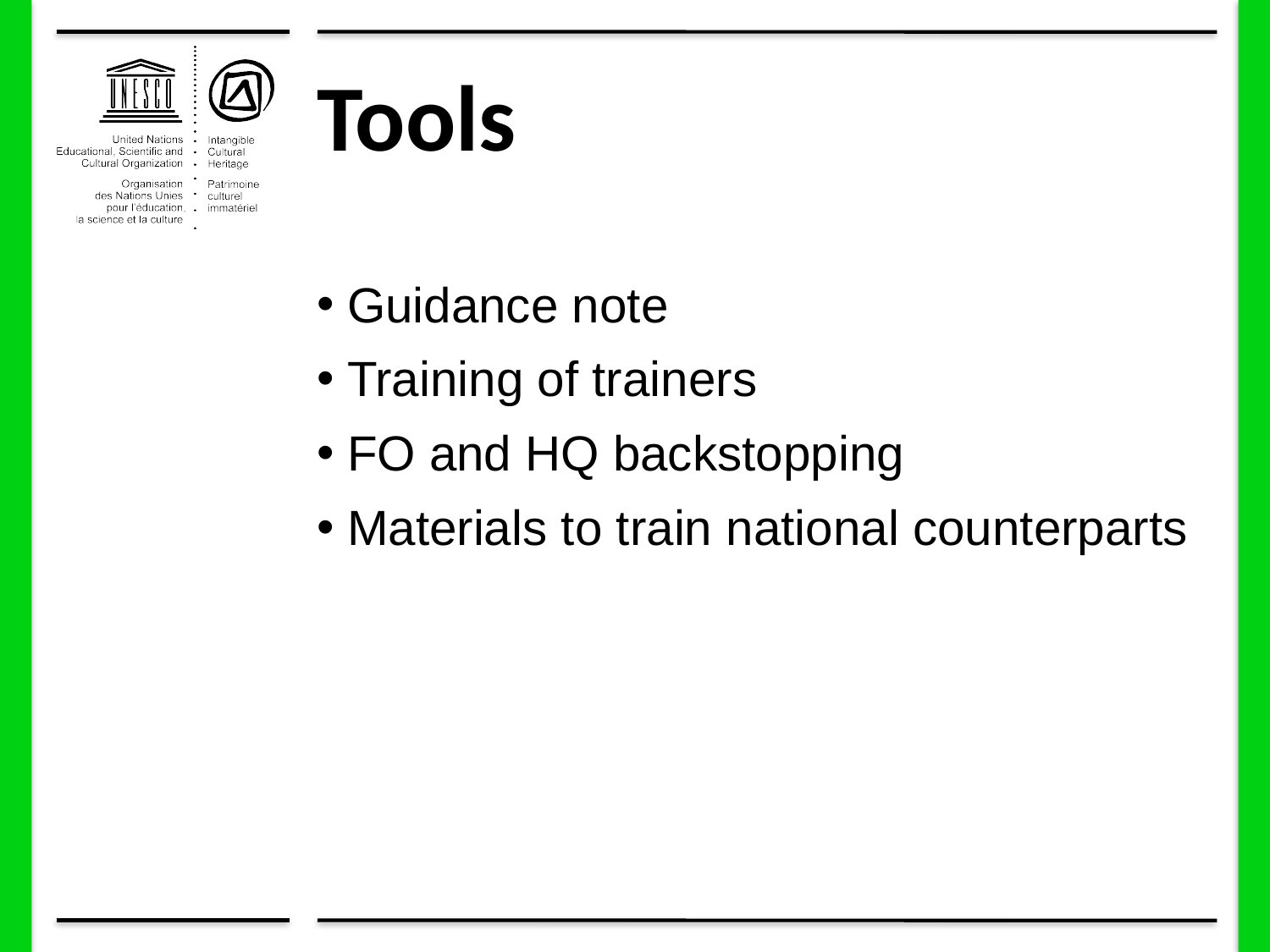

# Tools
Guidance note
Training of trainers
FO and HQ backstopping
Materials to train national counterparts